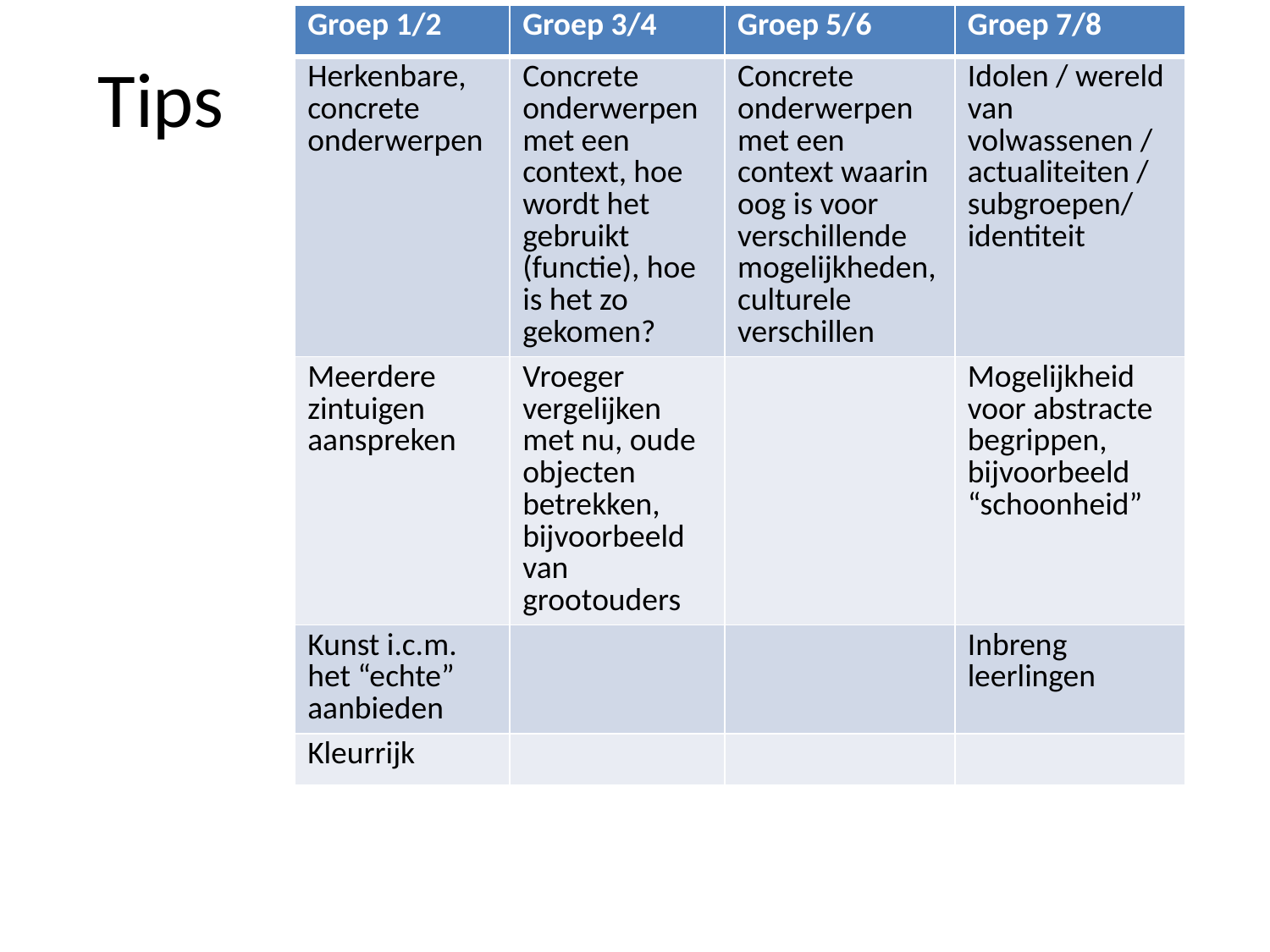

| Groep 1/2 | Groep 3/4 | Groep 5/6 | Groep 7/8 |
| --- | --- | --- | --- |
| Herkenbare, concrete onderwerpen | Concrete onderwerpen met een context, hoe wordt het gebruikt (functie), hoe is het zo gekomen? | Concrete onderwerpen met een context waarin oog is voor verschillende mogelijkheden, culturele verschillen | Idolen / wereld van volwassenen / actualiteiten / subgroepen/ identiteit |
| Meerdere zintuigen aanspreken | Vroeger vergelijken met nu, oude objecten betrekken, bijvoorbeeld van grootouders |  | Mogelijkheid voor abstracte begrippen, bijvoorbeeld “schoonheid” |
| Kunst i.c.m. het “echte” aanbieden |  |  | Inbreng leerlingen |
| Kleurrijk |  |  |  |
# Tips